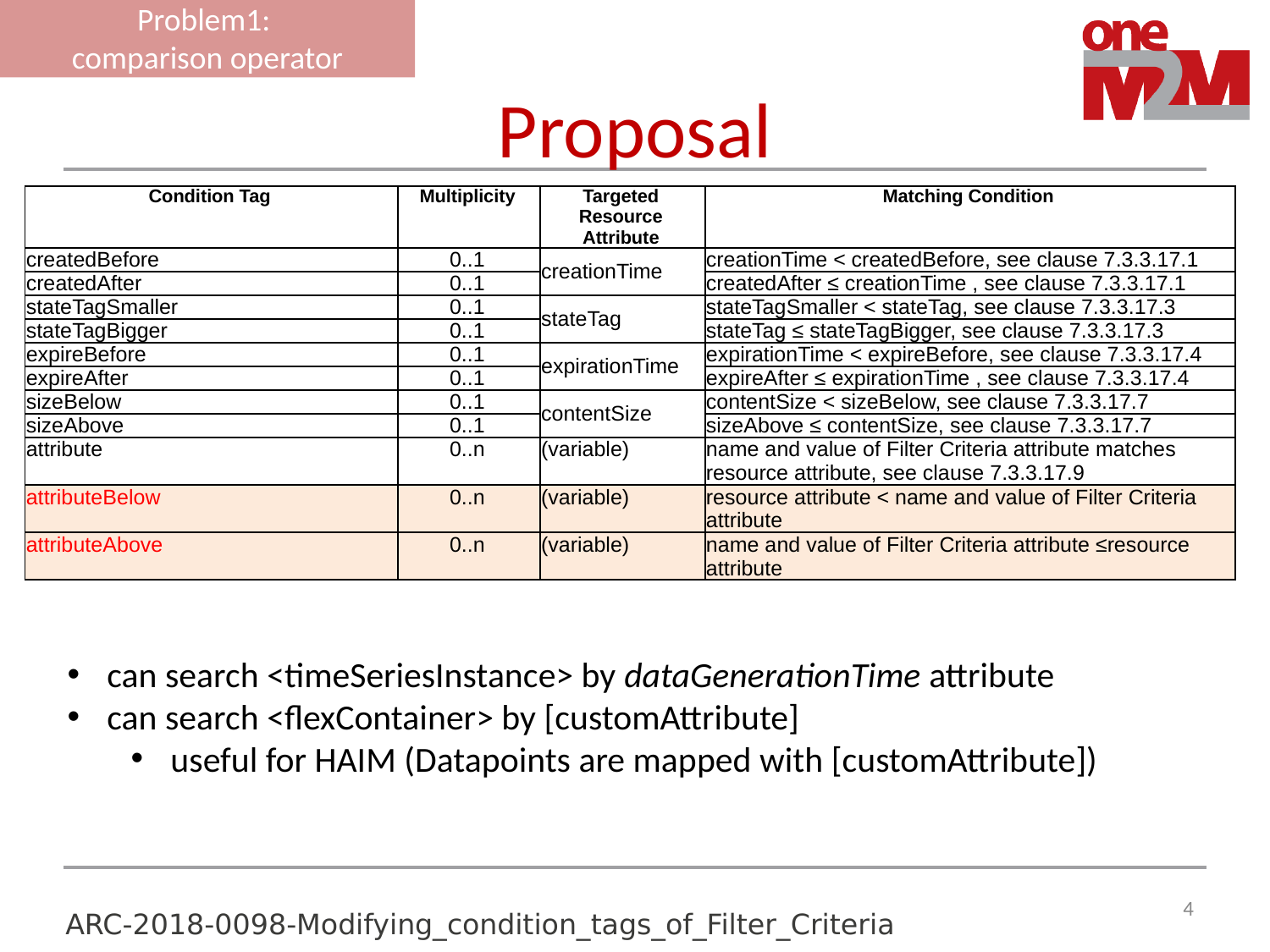

Problem1:
comparison operator

# Proposal
| Condition Tag | Multiplicity | Targeted Resource Attribute | Matching Condition |
| --- | --- | --- | --- |
| createdBefore | 0..1 | creationTime | creationTime < createdBefore, see clause 7.3.3.17.1 |
| createdAfter | 0..1 |  | createdAfter ≤ creationTime , see clause 7.3.3.17.1 |
| stateTagSmaller | 0..1 | stateTag | stateTagSmaller < stateTag, see clause 7.3.3.17.3 |
| stateTagBigger | 0..1 |  | stateTag ≤ stateTagBigger, see clause 7.3.3.17.3 |
| expireBefore | 0..1 | expirationTime | expirationTime < expireBefore, see clause 7.3.3.17.4 |
| expireAfter | 0..1 |  | expireAfter ≤ expirationTime , see clause 7.3.3.17.4 |
| sizeBelow | 0..1 | contentSize | contentSize < sizeBelow, see clause 7.3.3.17.7 |
| sizeAbove | 0..1 |  | sizeAbove ≤ contentSize, see clause 7.3.3.17.7 |
| attribute | 0..n | (variable) | name and value of Filter Criteria attribute matches resource attribute, see clause 7.3.3.17.9 |
| attributeBelow | 0..n | (variable) | resource attribute < name and value of Filter Criteria attribute |
| attributeAbove | 0..n | (variable) | name and value of Filter Criteria attribute ≤resource attribute |
can search <timeSeriesInstance> by dataGenerationTime attribute
can search <flexContainer> by [customAttribute]
useful for HAIM (Datapoints are mapped with [customAttribute])

4